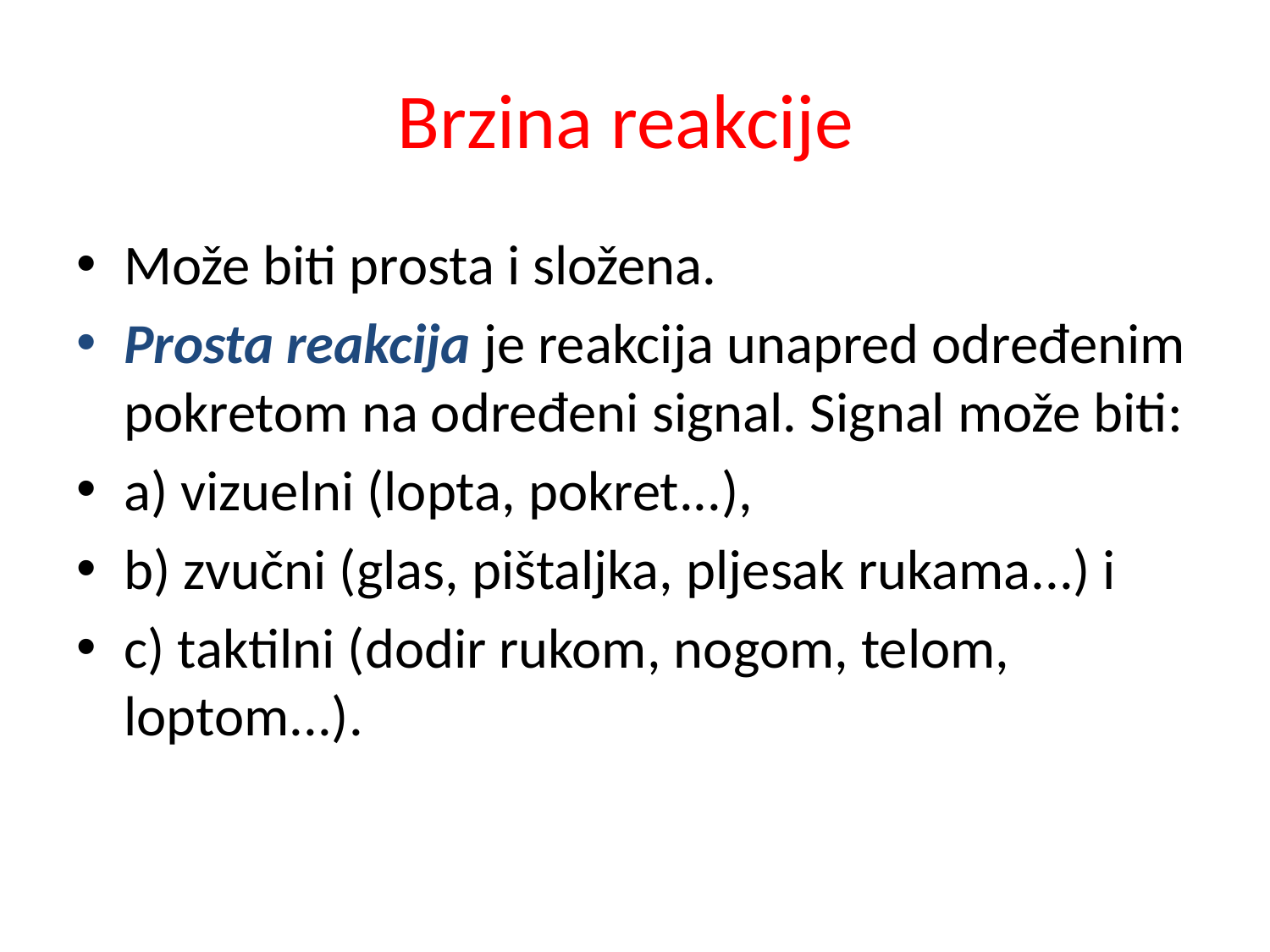

# Brzina reakcije
Može biti prosta i složena.
Prosta reakcija je reakcija unapred određenim pokretom na određeni signal. Signal može biti:
a) vizuelni (lopta, pokret...),
b) zvučni (glas, pištaljka, pljesak rukama...) i
c) taktilni (dodir rukom, nogom, telom, loptom...).